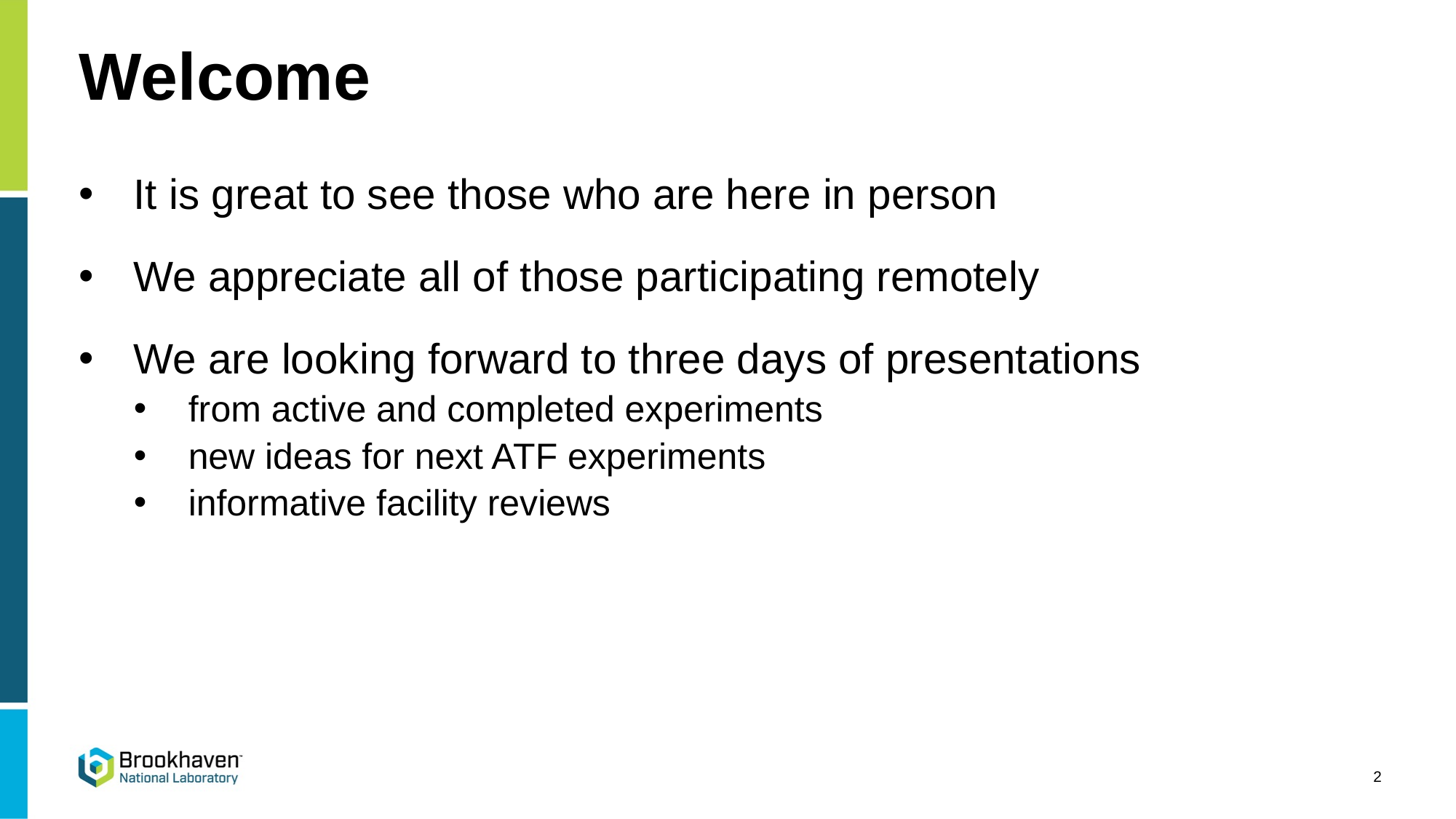

# Welcome
It is great to see those who are here in person
We appreciate all of those participating remotely
We are looking forward to three days of presentations
from active and completed experiments
new ideas for next ATF experiments
informative facility reviews

2